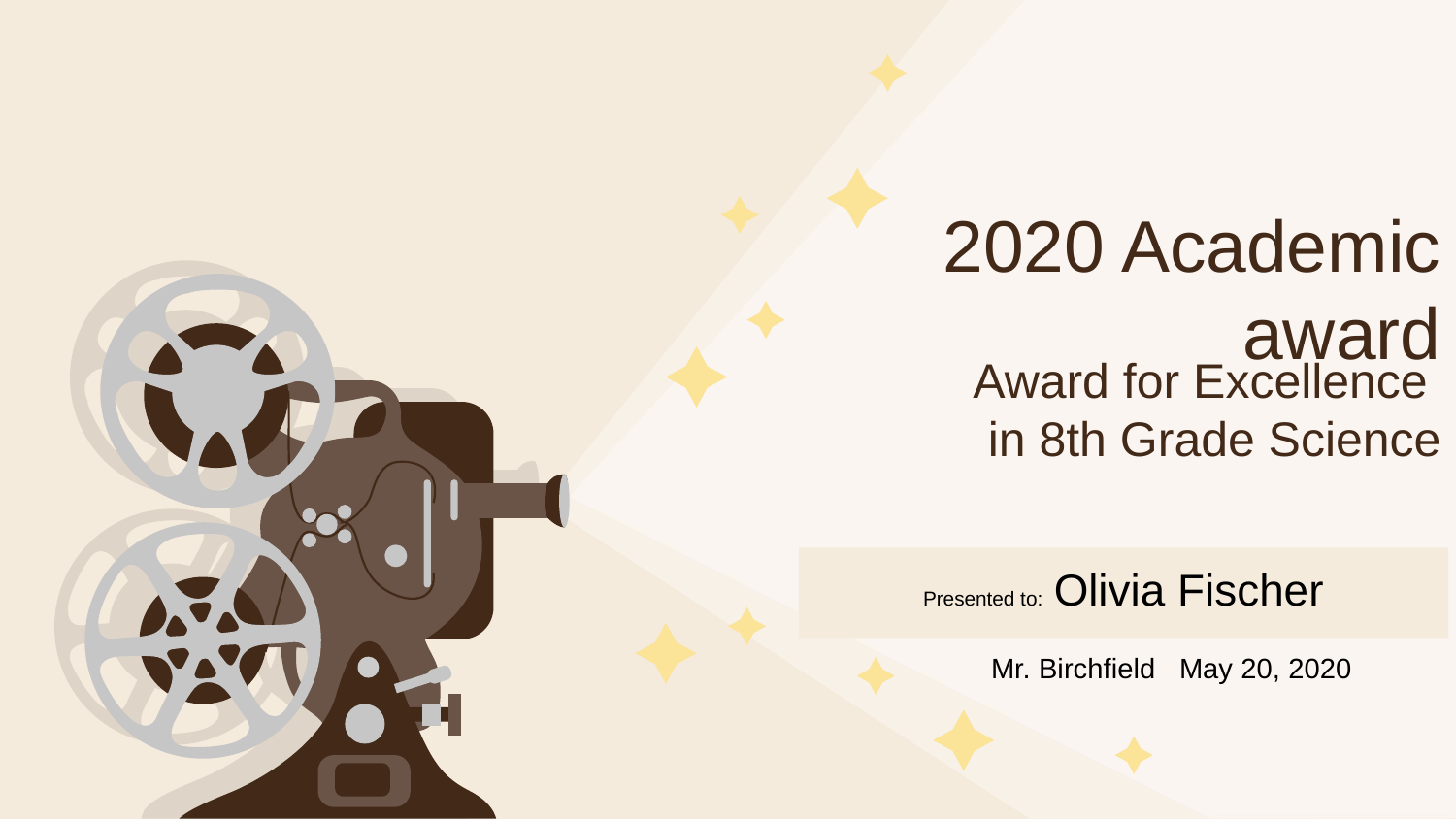

# 2020 Academic award
Award for Excellence
in 8th Grade Science
Presented to:  Olivia Fischer
Mr. Birchfield   May 20, 2020